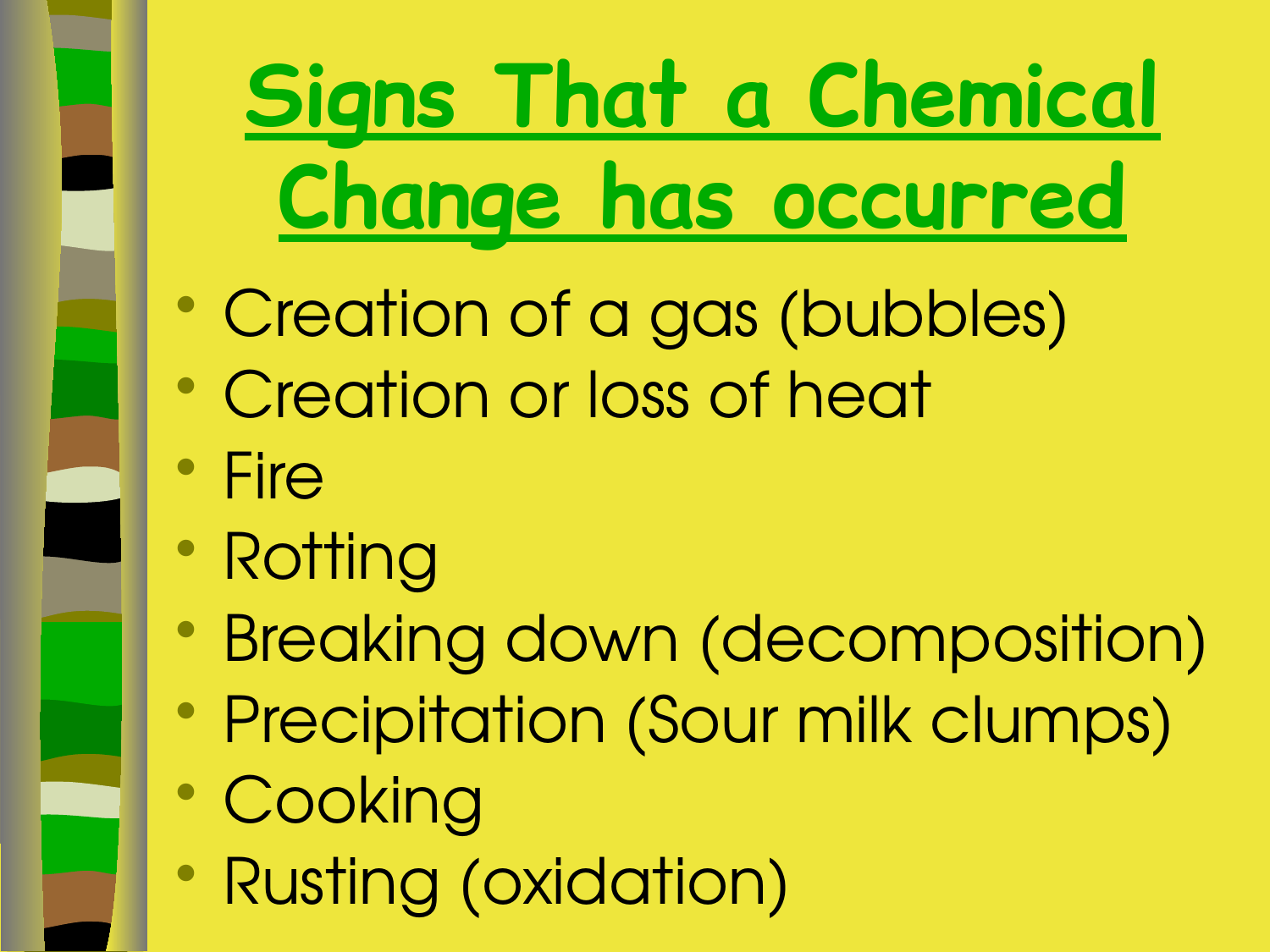

# Signs That a Chemical Change has occurred
Creation of a gas (bubbles)
Creation or loss of heat
Fire
Rotting
Breaking down (decomposition)
Precipitation (Sour milk clumps)
Cooking
Rusting (oxidation)